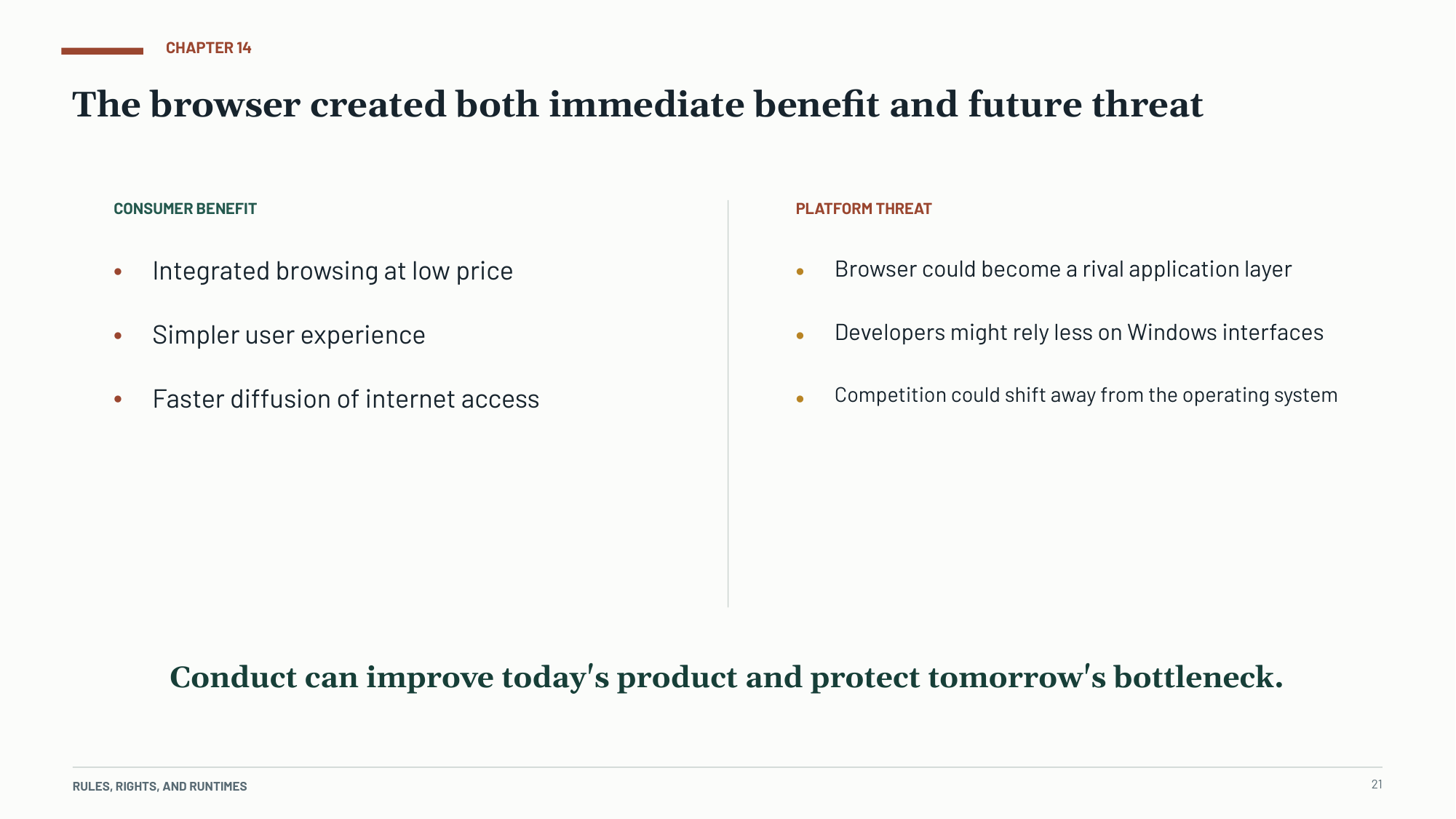

CHAPTER 14

The browser created both immediate benefit and future threat
CONSUMER BENEFIT
PLATFORM THREAT

•
•
Integrated browsing at low price
Browser could become a rival application layer
•
•
Simpler user experience
Developers might rely less on Windows interfaces
•
•
Faster diffusion of internet access
Competition could shift away from the operating system
Conduct can improve today's product and protect tomorrow's bottleneck.

21
RULES, RIGHTS, AND RUNTIMES